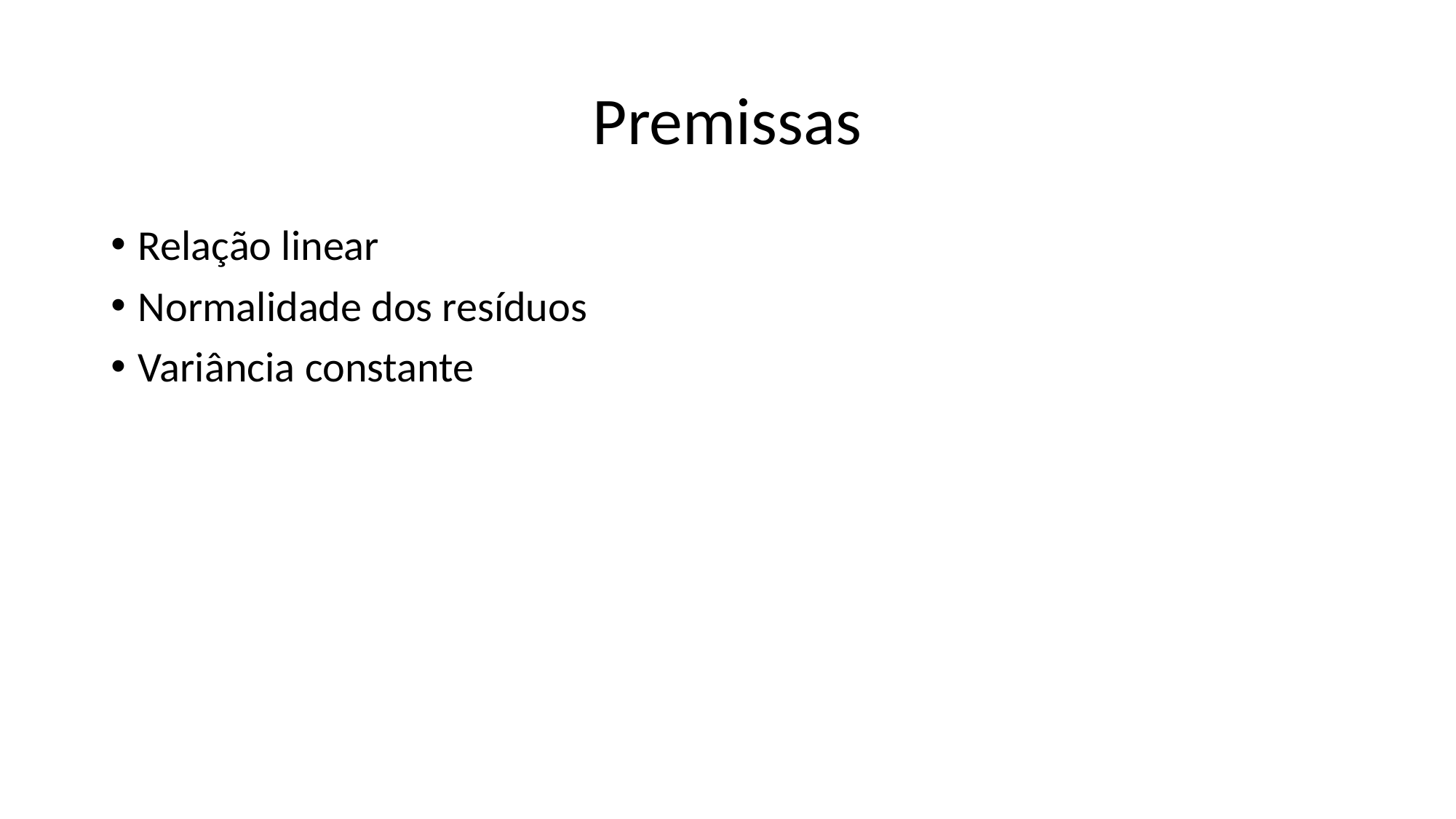

# Premissas
Relação linear
Normalidade dos resíduos
Variância constante